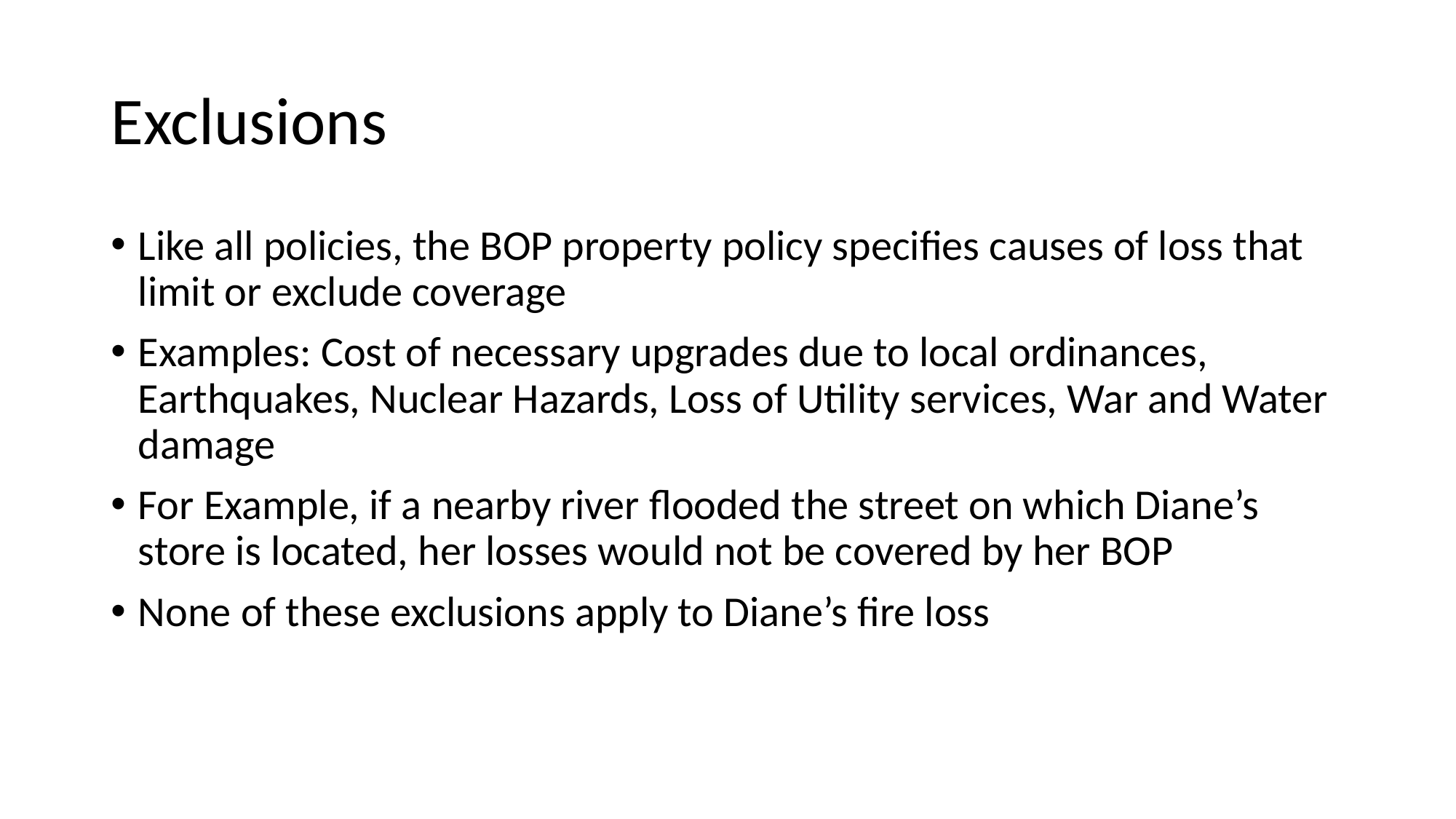

# Exclusions
Like all policies, the BOP property policy specifies causes of loss that limit or exclude coverage
Examples: Cost of necessary upgrades due to local ordinances, Earthquakes, Nuclear Hazards, Loss of Utility services, War and Water damage
For Example, if a nearby river flooded the street on which Diane’s store is located, her losses would not be covered by her BOP
None of these exclusions apply to Diane’s fire loss